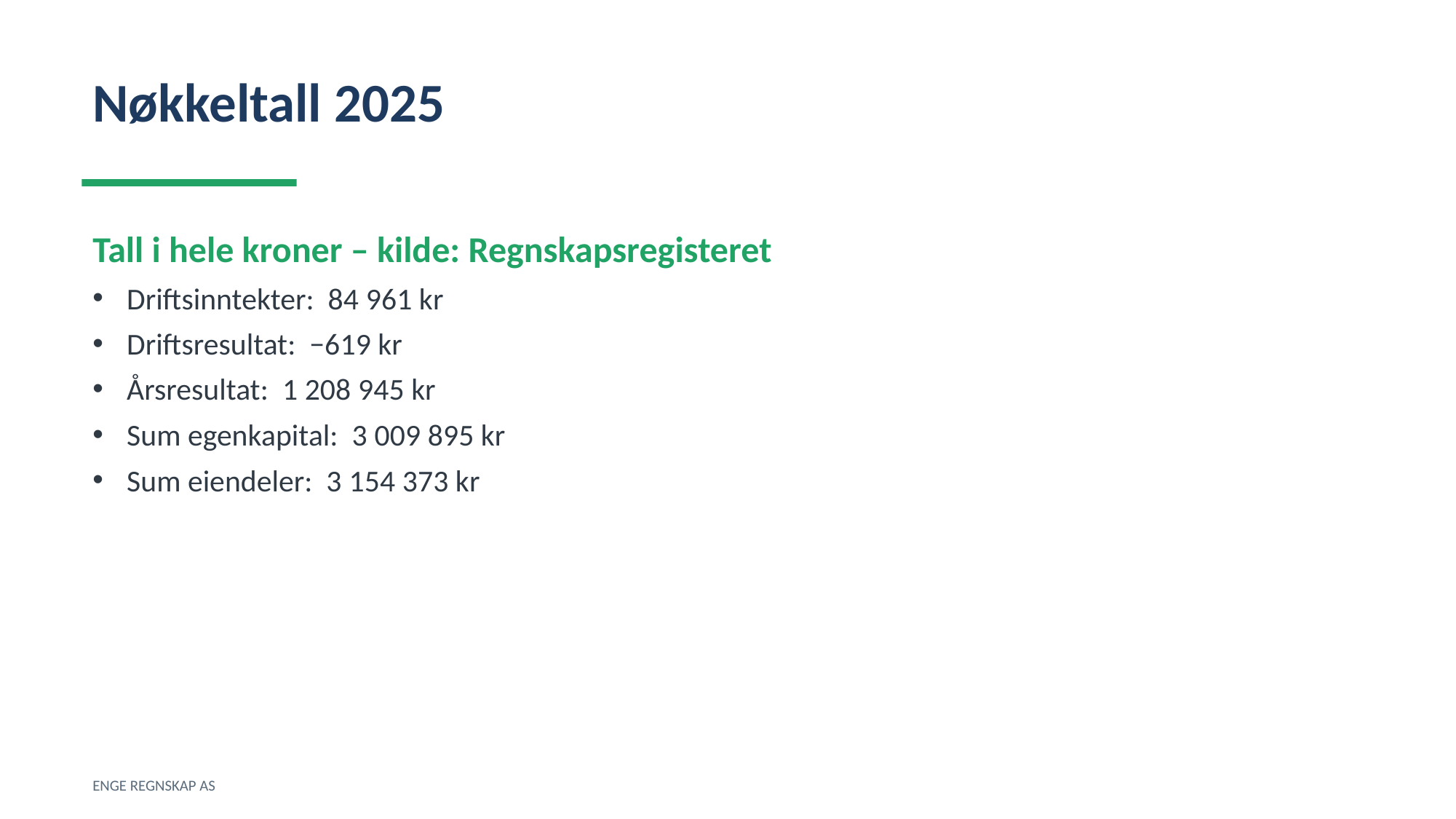

Nøkkeltall 2025

Tall i hele kroner – kilde: Regnskapsregisteret
Driftsinntekter:  84 961 kr
Driftsresultat:  −619 kr
Årsresultat:  1 208 945 kr
Sum egenkapital:  3 009 895 kr
Sum eiendeler:  3 154 373 kr
ENGE REGNSKAP AS